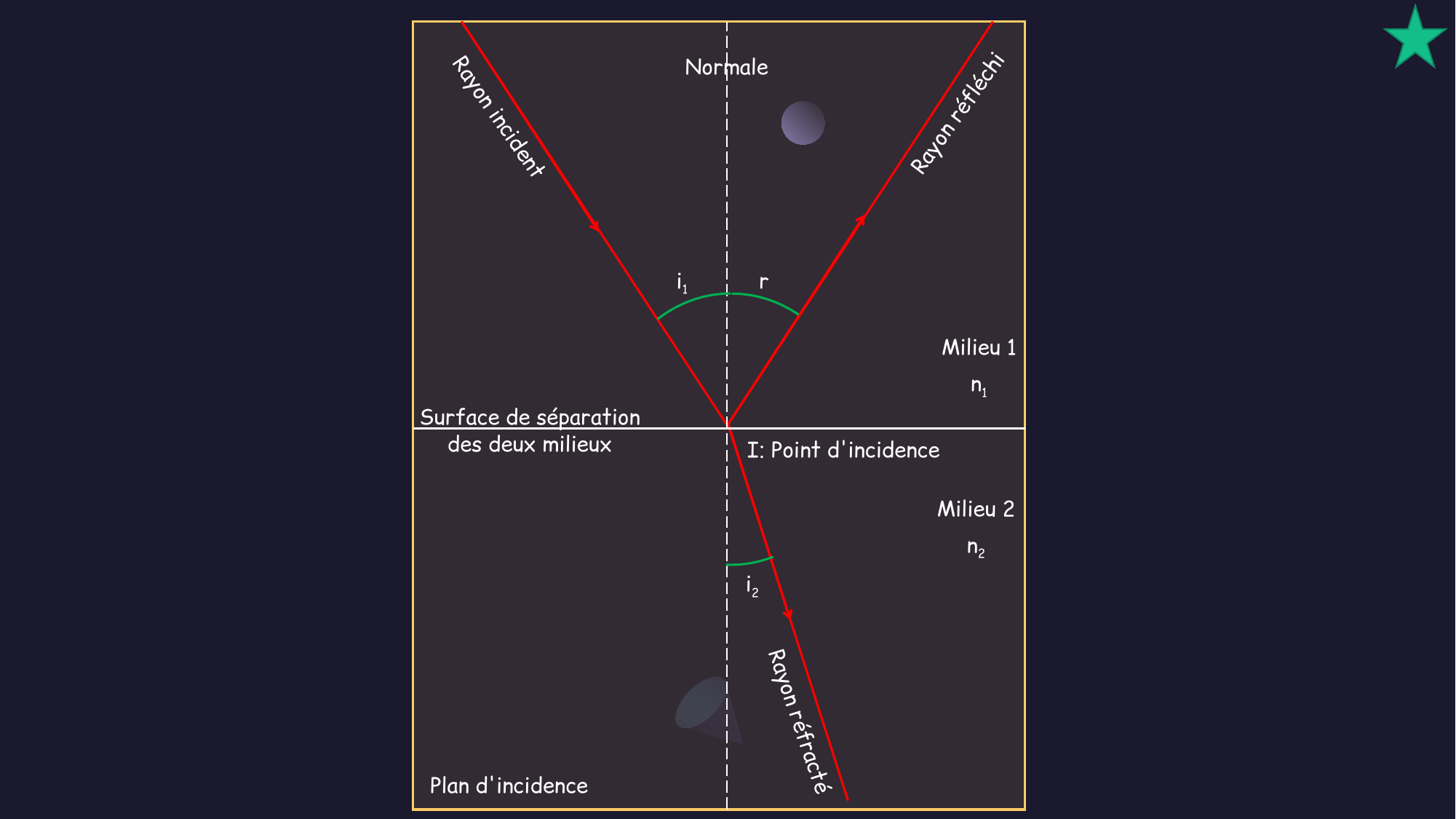

Normale
Rayon réfléchi
Rayon incident
i1
r
i2
Surface de séparation des deux milieux
Plan d'incidence
I: Point d'incidence
Rayon réfracté

Milieu 1
n1
Milieu 2
n2